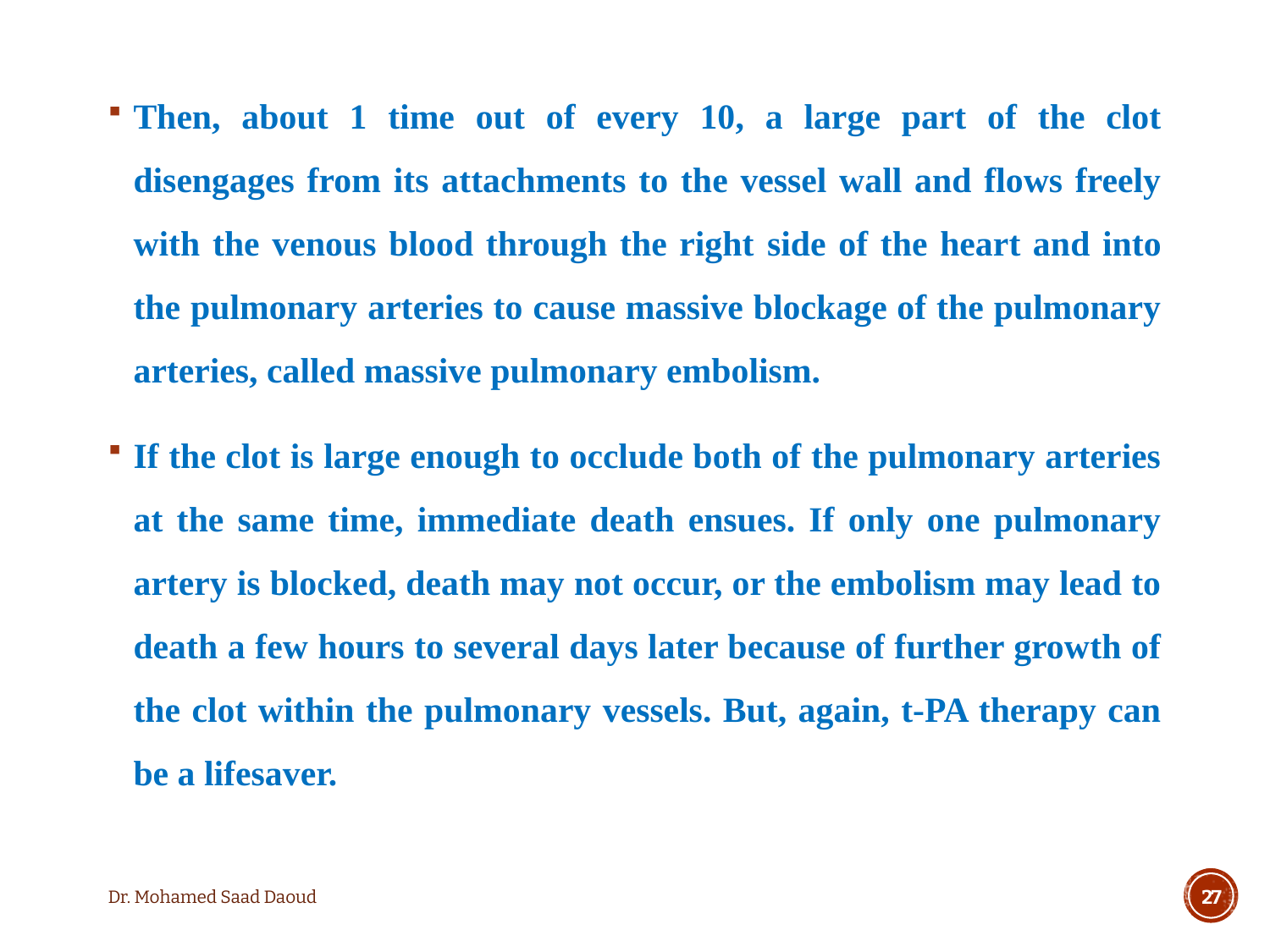

Then, about 1 time out of every 10, a large part of the clot disengages from its attachments to the vessel wall and flows freely with the venous blood through the right side of the heart and into the pulmonary arteries to cause massive blockage of the pulmonary arteries, called massive pulmonary embolism.
If the clot is large enough to occlude both of the pulmonary arteries at the same time, immediate death ensues. If only one pulmonary artery is blocked, death may not occur, or the embolism may lead to death a few hours to several days later because of further growth of the clot within the pulmonary vessels. But, again, t-PA therapy can be a lifesaver.
Dr. Mohamed Saad Daoud
27